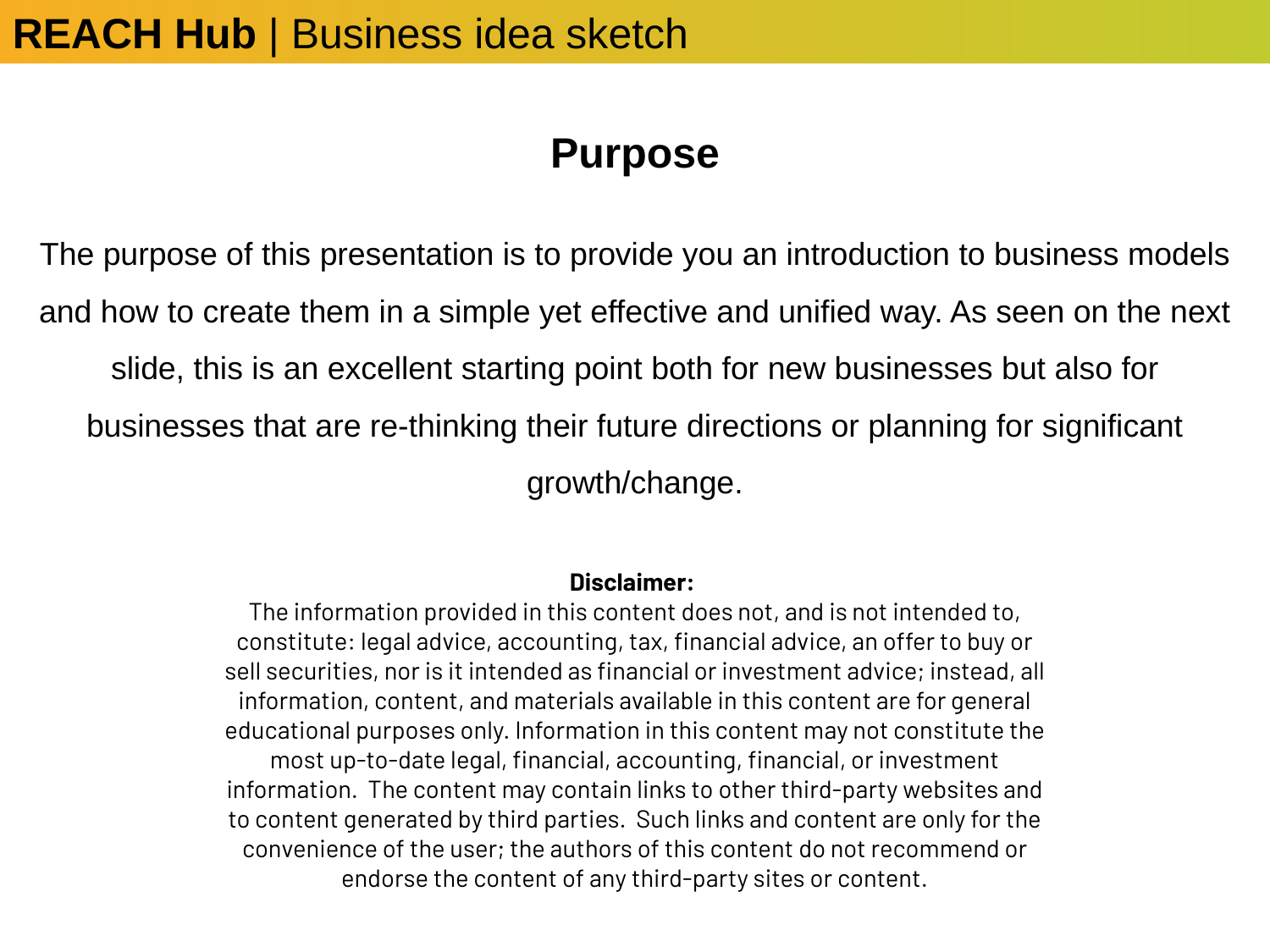

REACH Hub | Business idea sketch
Purpose

The purpose of this presentation is to provide you an introduction to business models and how to create them in a simple yet effective and unified way. As seen on the next slide, this is an excellent starting point both for new businesses but also for businesses that are re-thinking their future directions or planning for significant growth/change.
Disclaimer:
The information provided in this content does not, and is not intended to, constitute: legal advice, accounting, tax, financial advice, an offer to buy or sell securities, nor is it intended as financial or investment advice; instead, all information, content, and materials available in this content are for general educational purposes only. Information in this content may not constitute the most up-to-date legal, financial, accounting, financial, or investment information.  The content may contain links to other third-party websites and to content generated by third parties.  Such links and content are only for the convenience of the user; the authors of this content do not recommend or endorse the content of any third-party sites or content.